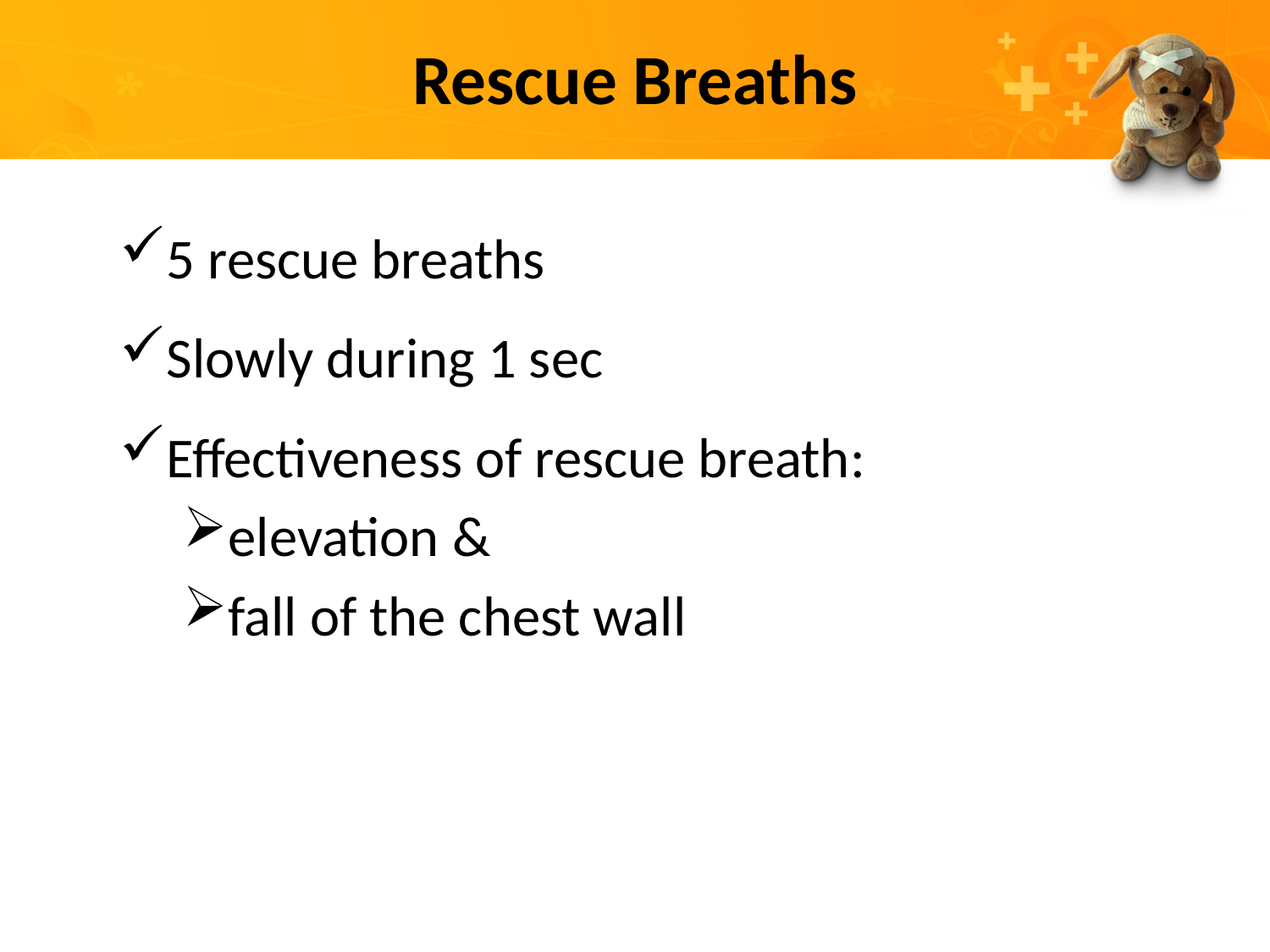

# Rescue Breaths
5 rescue breaths
Slowly during 1 sec
Effectiveness of rescue breath:
elevation &
fall of the chest wall